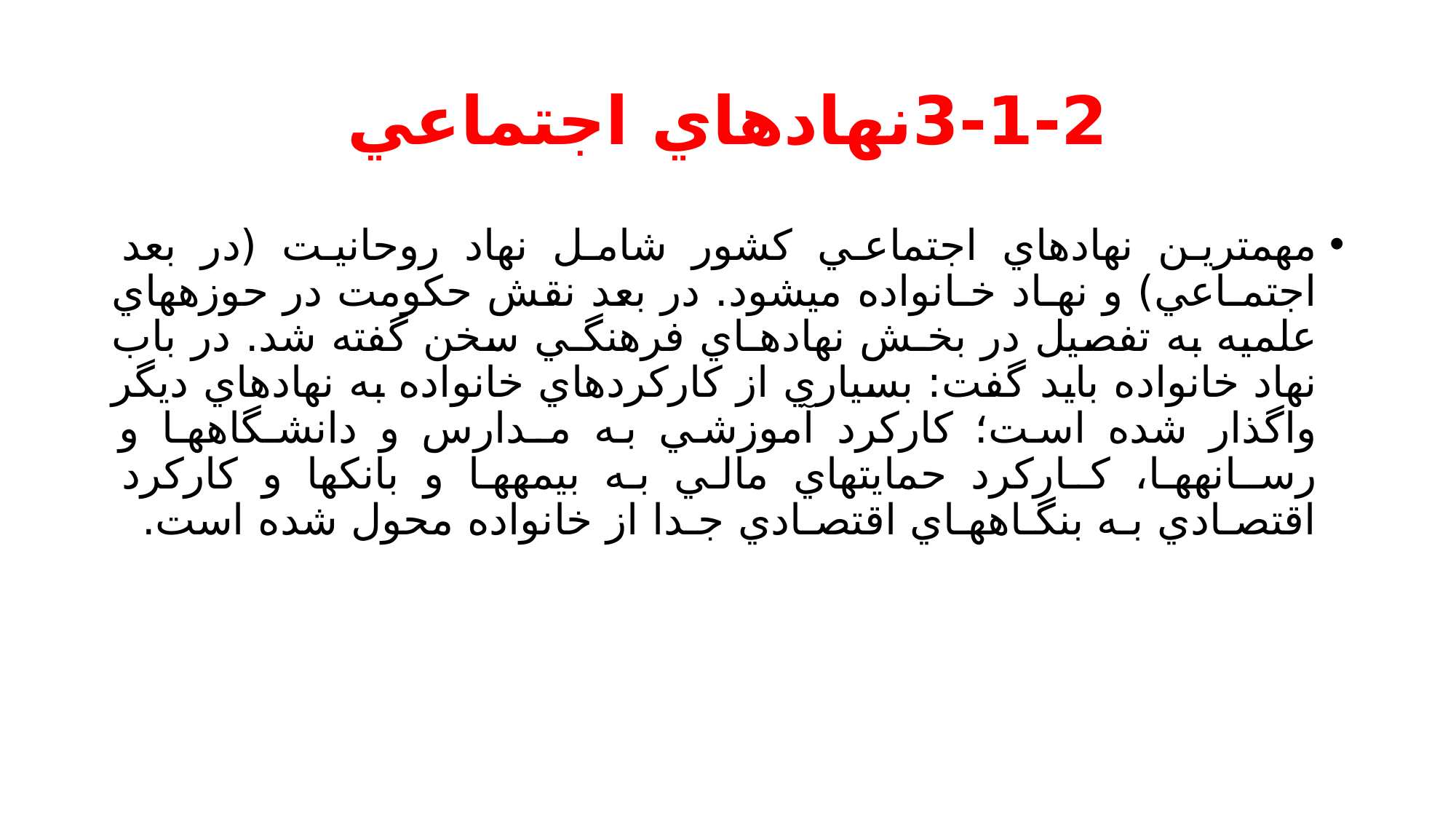

# 3-1-2نهادهاي اجتماعي
مهمترين نهادهاي اجتماعي كشور شامل نهاد روحانيت (در بعد اجتمـاعي) و نهـاد خـانواده ميشود. در بعد نقش حكومت در حوزههاي علميه به تفصيل در بخـش نهادهـاي فرهنگـي سخن گفته شد. در باب نهاد خانواده بايد گفت: بسياري از كاركردهاي خانواده به نهادهاي ديگر واگذار شده است؛ كاركرد آموزشي به مـدارس و دانشـگاههـا و رسـانههـا، كـاركرد حمايتهاي مالي به بيمهها و بانكها و كاركرد اقتصـادي بـه بنگـاههـاي اقتصـادي جـدا از خانواده محول شده است.